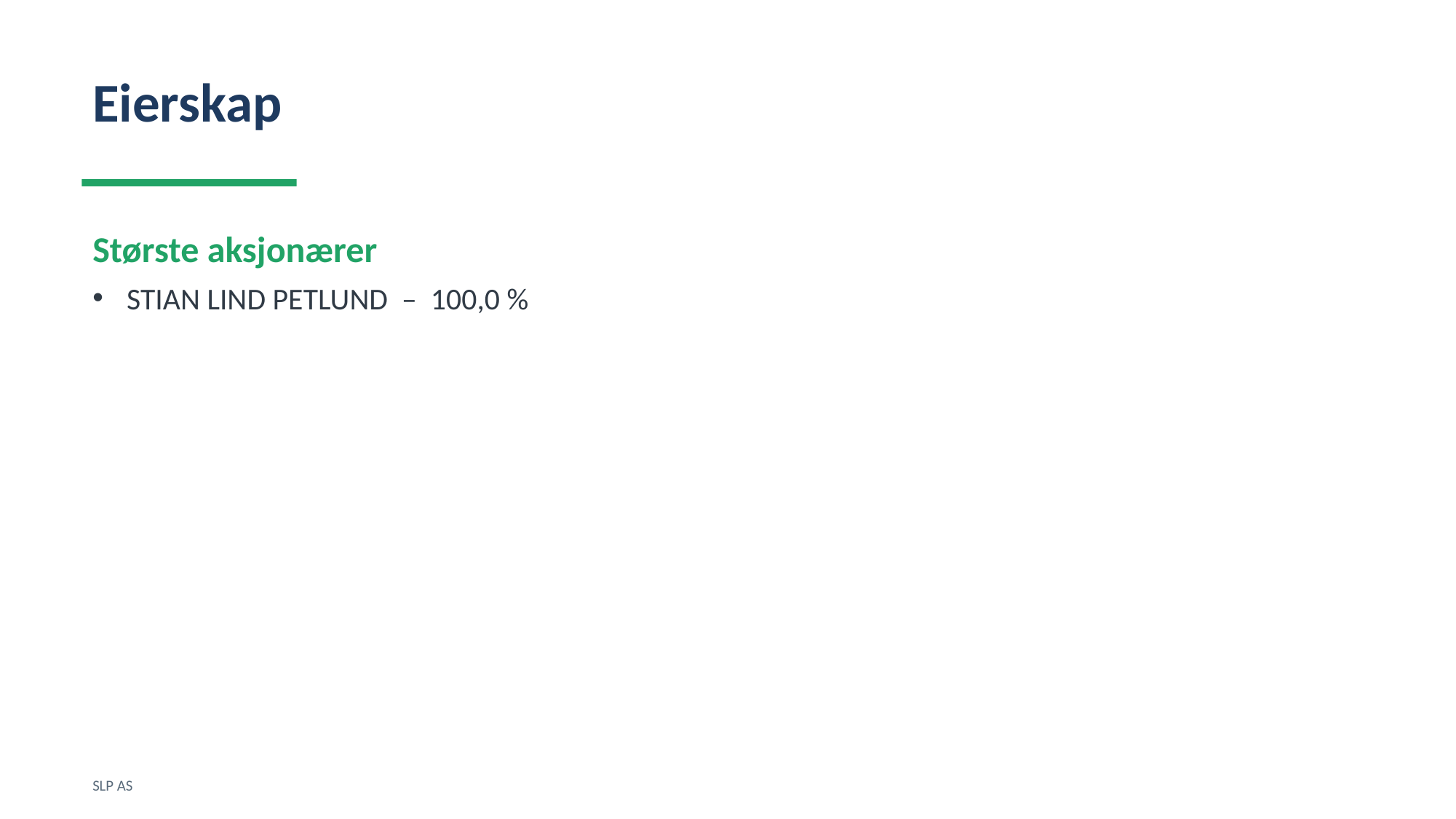

Eierskap

Største aksjonærer
STIAN LIND PETLUND  –  100,0 %
SLP AS